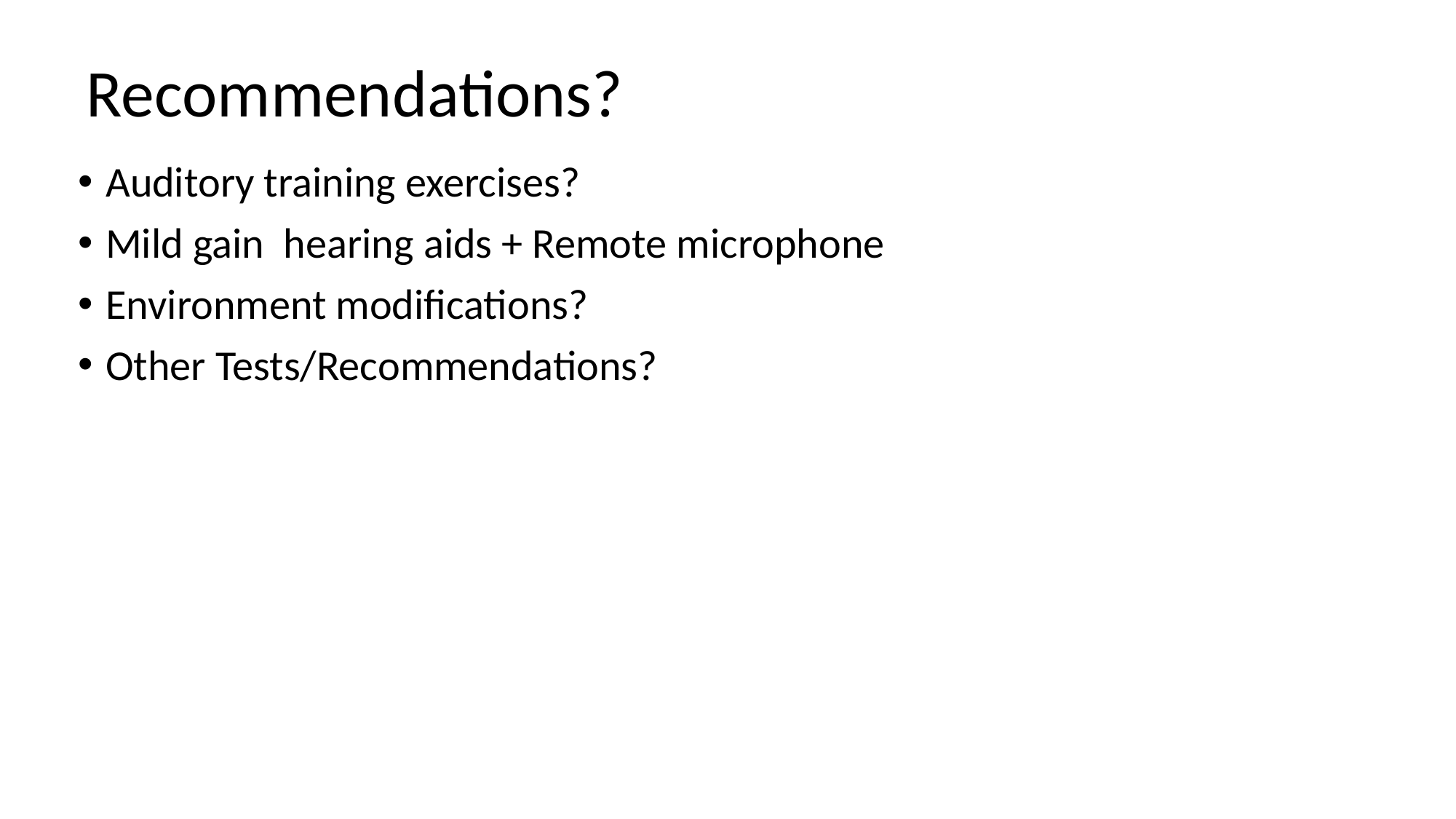

# Recommendations?
Auditory training exercises?
Mild gain  hearing aids + Remote microphone
Environment modifications?
Other Tests/Recommendations?